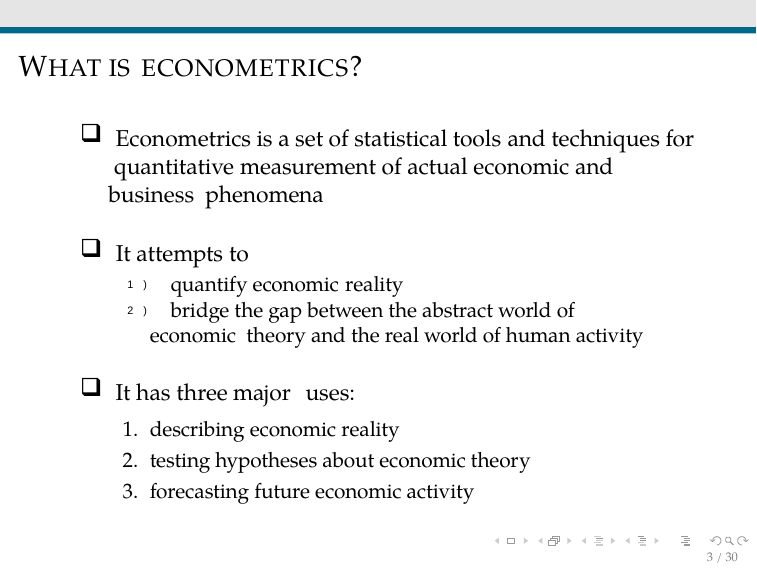

# WHAT IS ECONOMETRICS?
 Econometrics is a set of statistical tools and techniques for  quantitative measurement of actual economic and business  phenomena

 It attempts to
1) quantify economic reality
2) bridge the gap between the abstract world of economic  theory and the real world of human activity

 It has three major     uses:
describing economic reality
testing hypotheses about economic theory
forecasting future economic activity
3 / 30